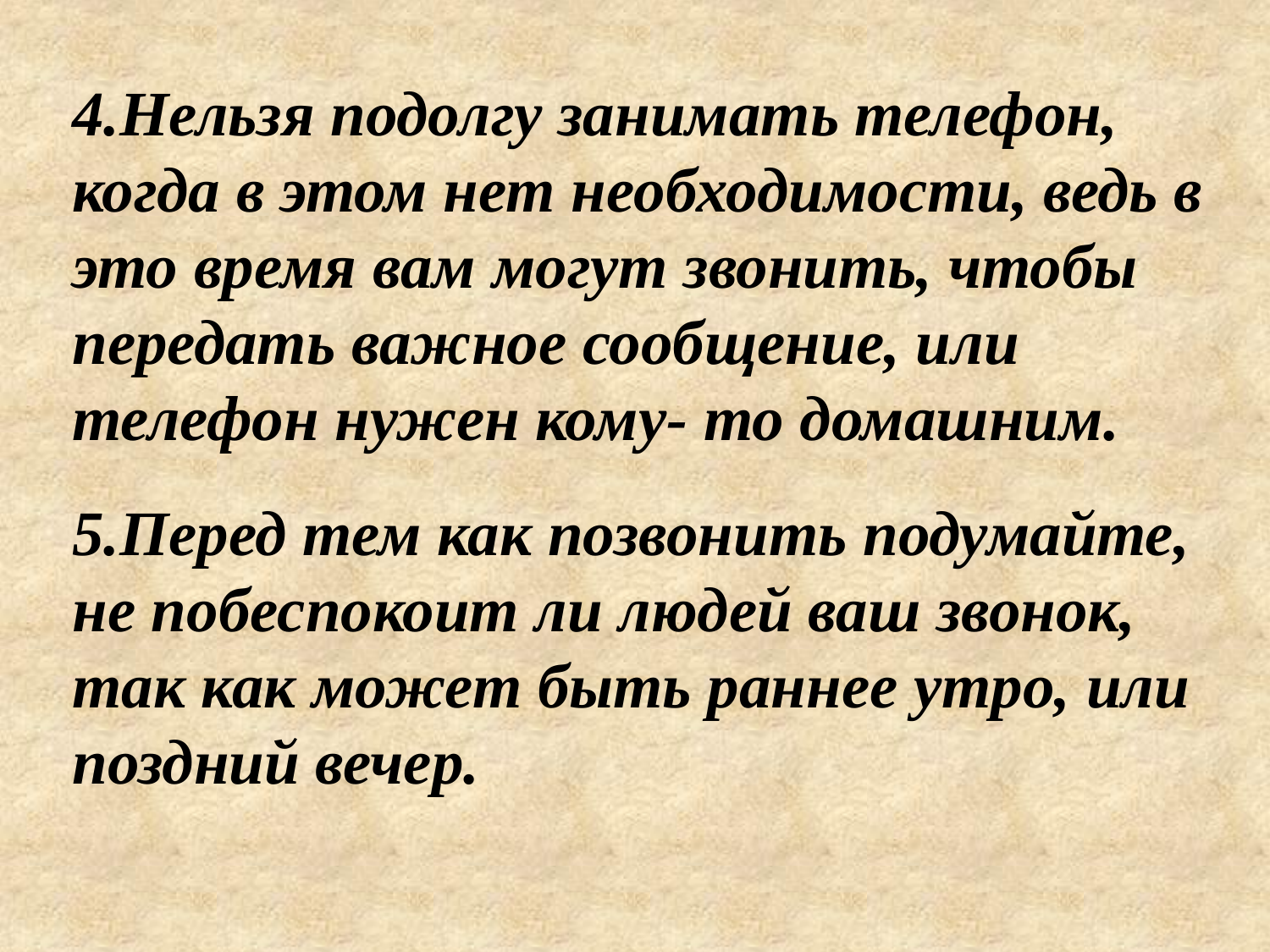

4.Нельзя подолгу занимать телефон, когда в этом нет необходимости, ведь в это время вам могут звонить, чтобы передать важное сообщение, или телефон нужен кому- то домашним.

5.Перед тем как позвонить подумайте, не побеспокоит ли людей ваш звонок, так как может быть раннее утро, или поздний вечер.